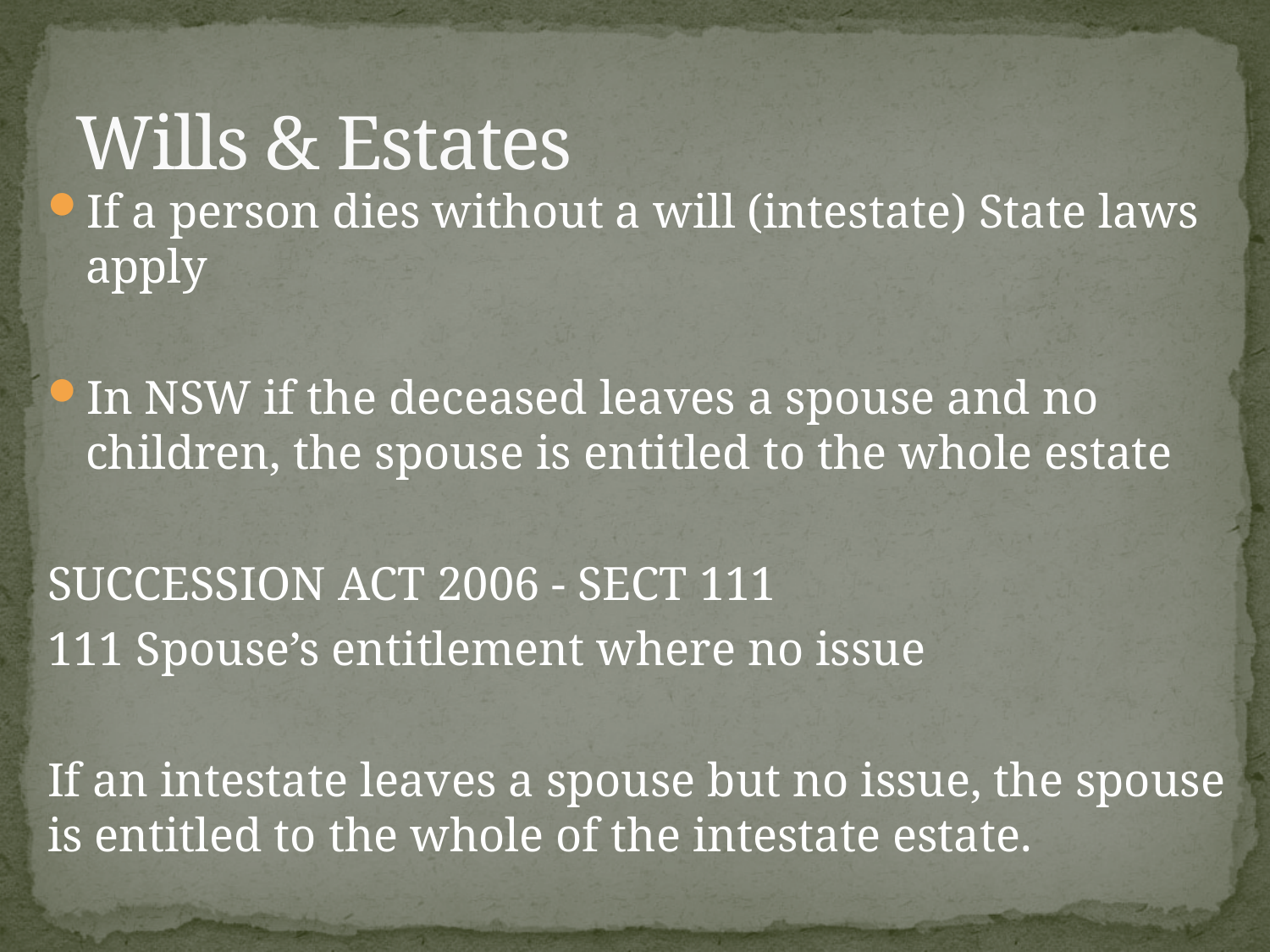

# Wills & Estates
If a person dies without a will (intestate) State laws apply

In NSW if the deceased leaves a spouse and no children, the spouse is entitled to the whole estate

SUCCESSION ACT 2006 - SECT 111
111 Spouse’s entitlement where no issue

If an intestate leaves a spouse but no issue, the spouse is entitled to the whole of the intestate estate.